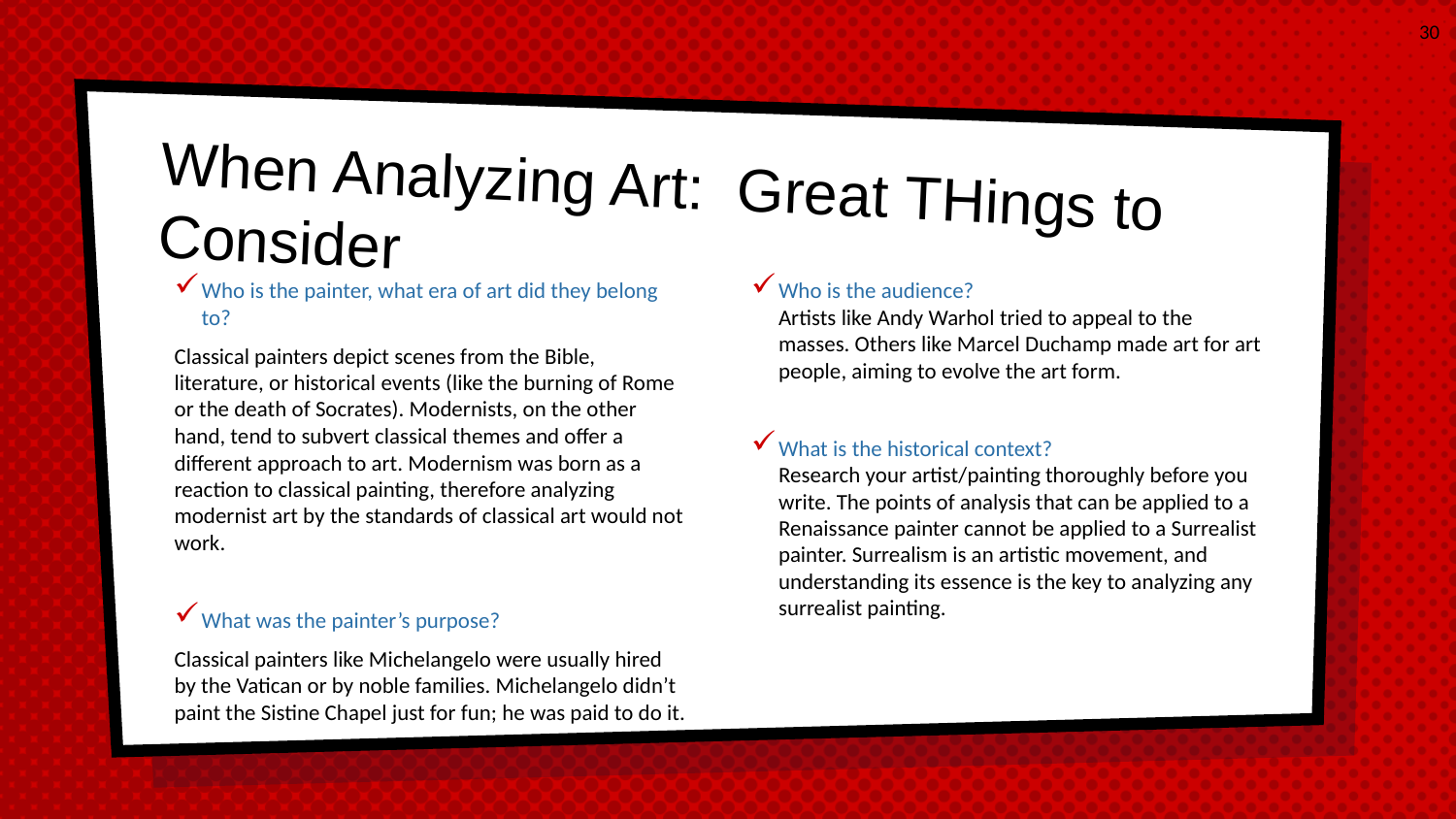

30
When Analyzing Art:  Great THings to Consider
Who is the painter, what era of art did they belong to?
Classical painters depict scenes from the Bible, literature, or historical events (like the burning of Rome or the death of Socrates). Modernists, on the other hand, tend to subvert classical themes and offer a different approach to art. Modernism was born as a reaction to classical painting, therefore analyzing modernist art by the standards of classical art would not work.

What was the painter’s purpose?
Classical painters like Michelangelo were usually hired by the Vatican or by noble families. Michelangelo didn’t paint the Sistine Chapel just for fun; he was paid to do it.
Who is the audience?
Artists like Andy Warhol tried to appeal to the masses. Others like Marcel Duchamp made art for art people, aiming to evolve the art form.

What is the historical context?
Research your artist/painting thoroughly before you write. The points of analysis that can be applied to a Renaissance painter cannot be applied to a Surrealist painter. Surrealism is an artistic movement, and understanding its essence is the key to analyzing any surrealist painting.